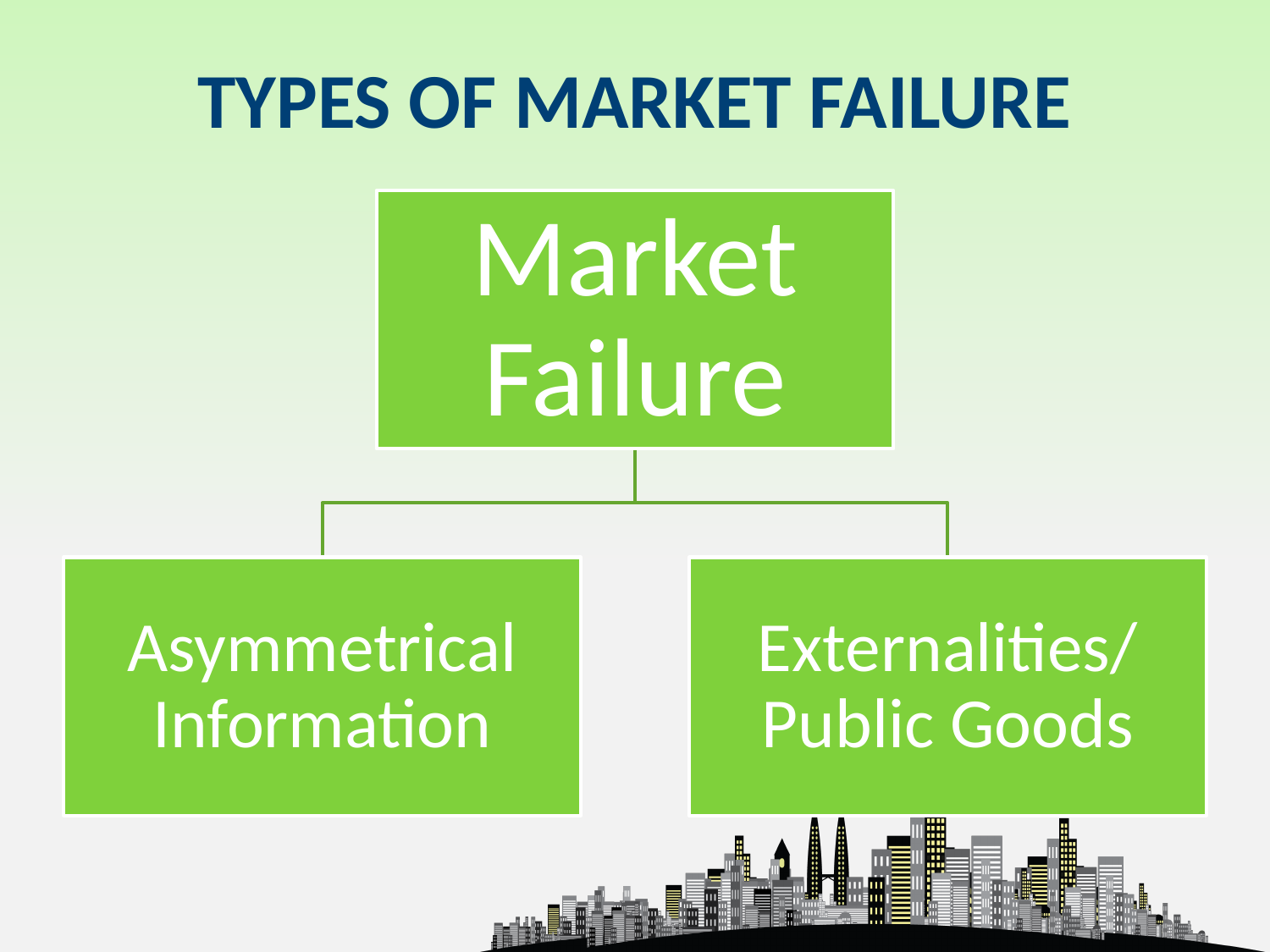

# Types of market Failure
Market Failure
Asymmetrical Information
Externalities/ Public Goods